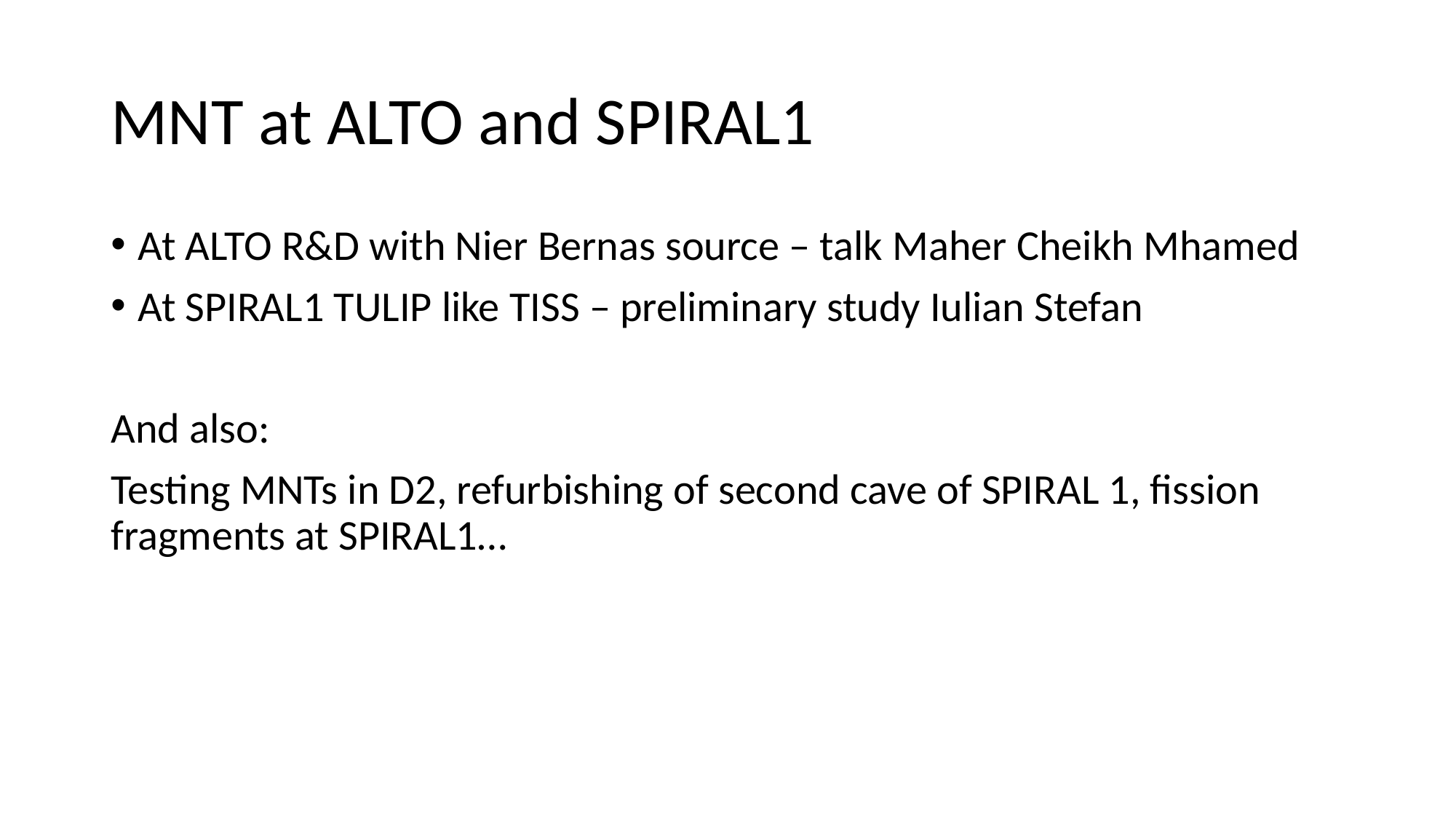

# MNT at ALTO and SPIRAL1
At ALTO R&D with Nier Bernas source – talk Maher Cheikh Mhamed
At SPIRAL1 TULIP like TISS – preliminary study Iulian Stefan

And also:
Testing MNTs in D2, refurbishing of second cave of SPIRAL 1, fission fragments at SPIRAL1…